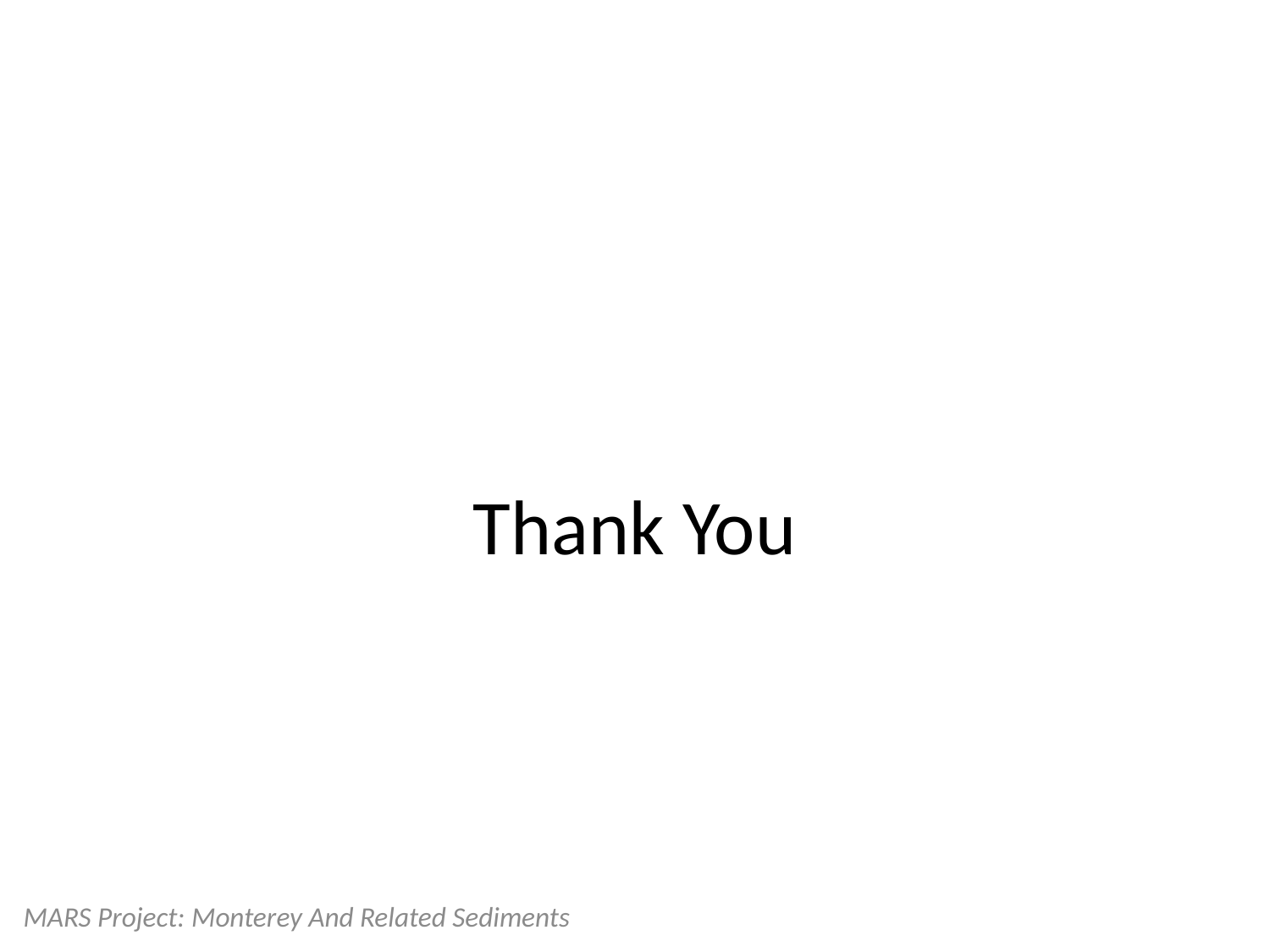

# Thank You
MARS Project: Monterey And Related Sediments